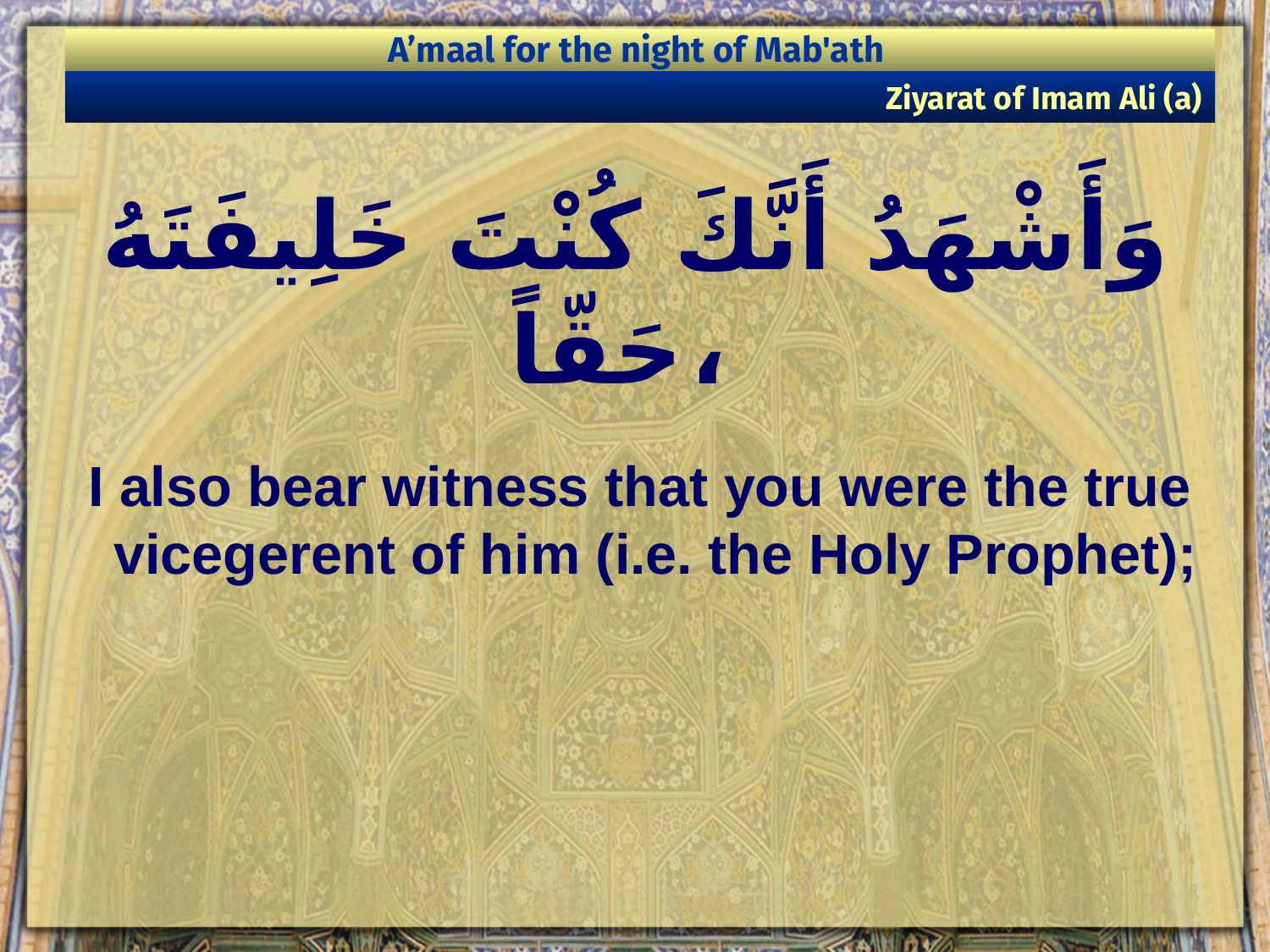

A’maal for the night of Mab'ath
Ziyarat of Imam Ali (a)
# وَأَشْهَدُ أَنَّكَ كُنْتَ خَلِيفَتَهُ حَقّاً،
I also bear witness that you were the true vicegerent of him (i.e. the Holy Prophet);